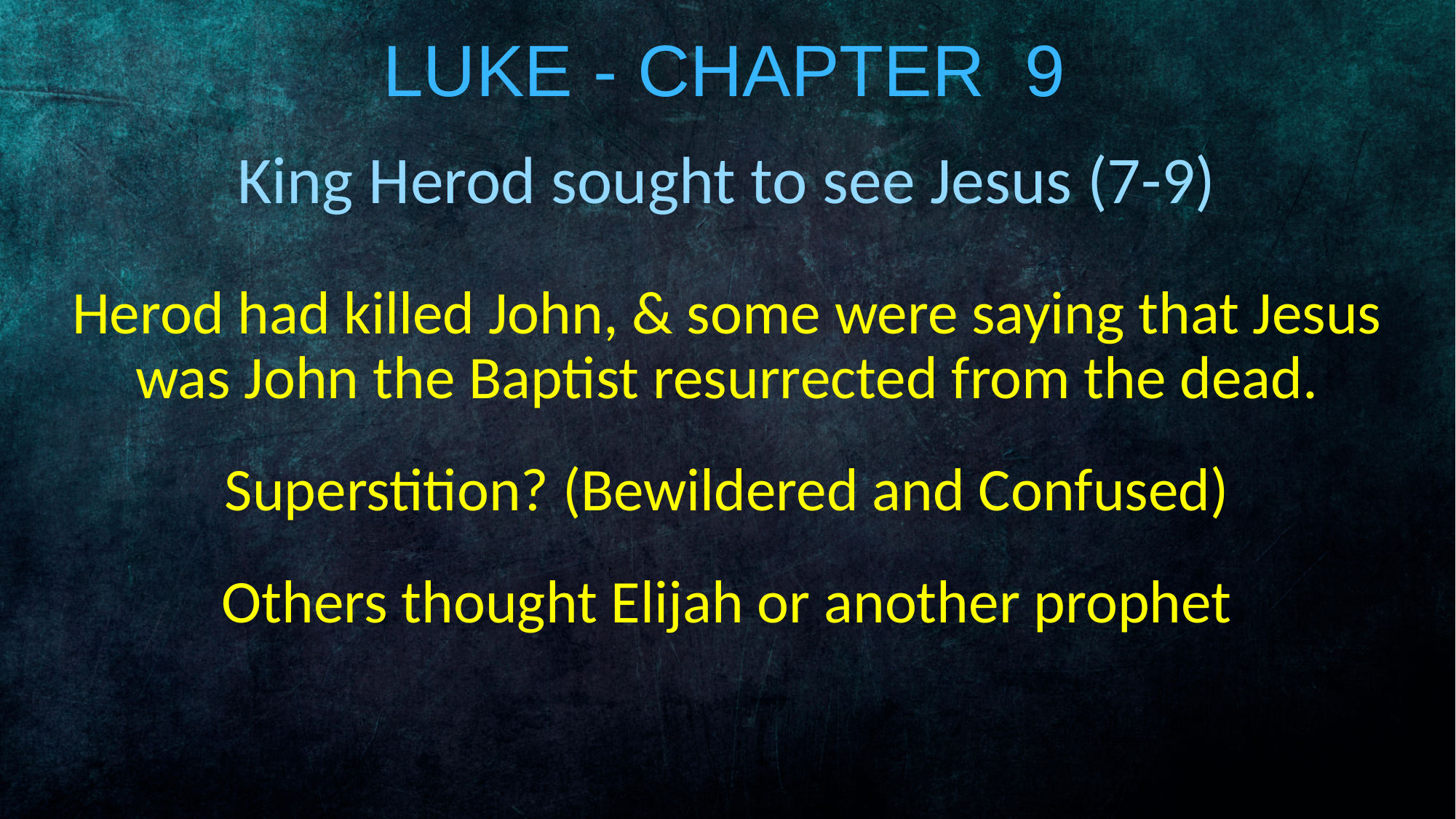

# Luke - Chapter  9
King Herod sought to see Jesus (7-9)

Herod had killed John, & some were saying that Jesus was John the Baptist resurrected from the dead.

Superstition? (Bewildered and Confused)

Others thought Elijah or another prophet